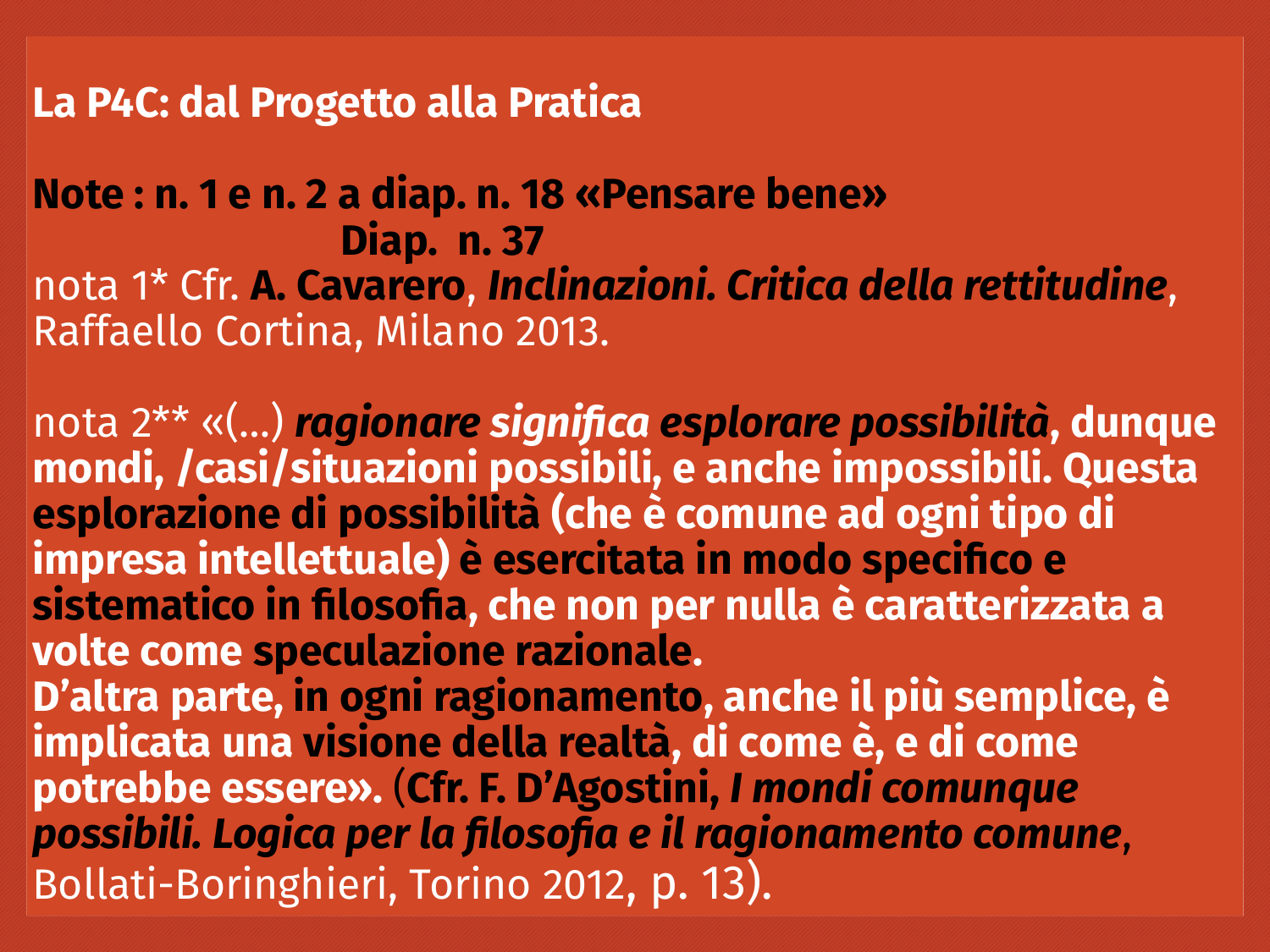

# La P4C: dal Progetto alla Pratica Note : n. 1 e n. 2 a diap. n. 18 «Pensare bene» Diap.  n. 37 nota 1* Cfr. A. Cavarero, Inclinazioni. Critica della rettitudine, Raffaello Cortina, Milano 2013. nota 2** «(…) ragionare significa esplorare possibilità, dunque mondi, /casi/situazioni possibili, e anche impossibili. Questa esplorazione di possibilità (che è comune ad ogni tipo di impresa intellettuale) è esercitata in modo specifico e sistematico in filosofia, che non per nulla è caratterizzata a volte come speculazione razionale. D’altra parte, in ogni ragionamento, anche il più semplice, è implicata una visione della realtà, di come è, e di come potrebbe essere». (Cfr. F. D’Agostini, I mondi comunque possibili. Logica per la filosofia e il ragionamento comune, Bollati-Boringhieri, Torino 2012, p. 13).